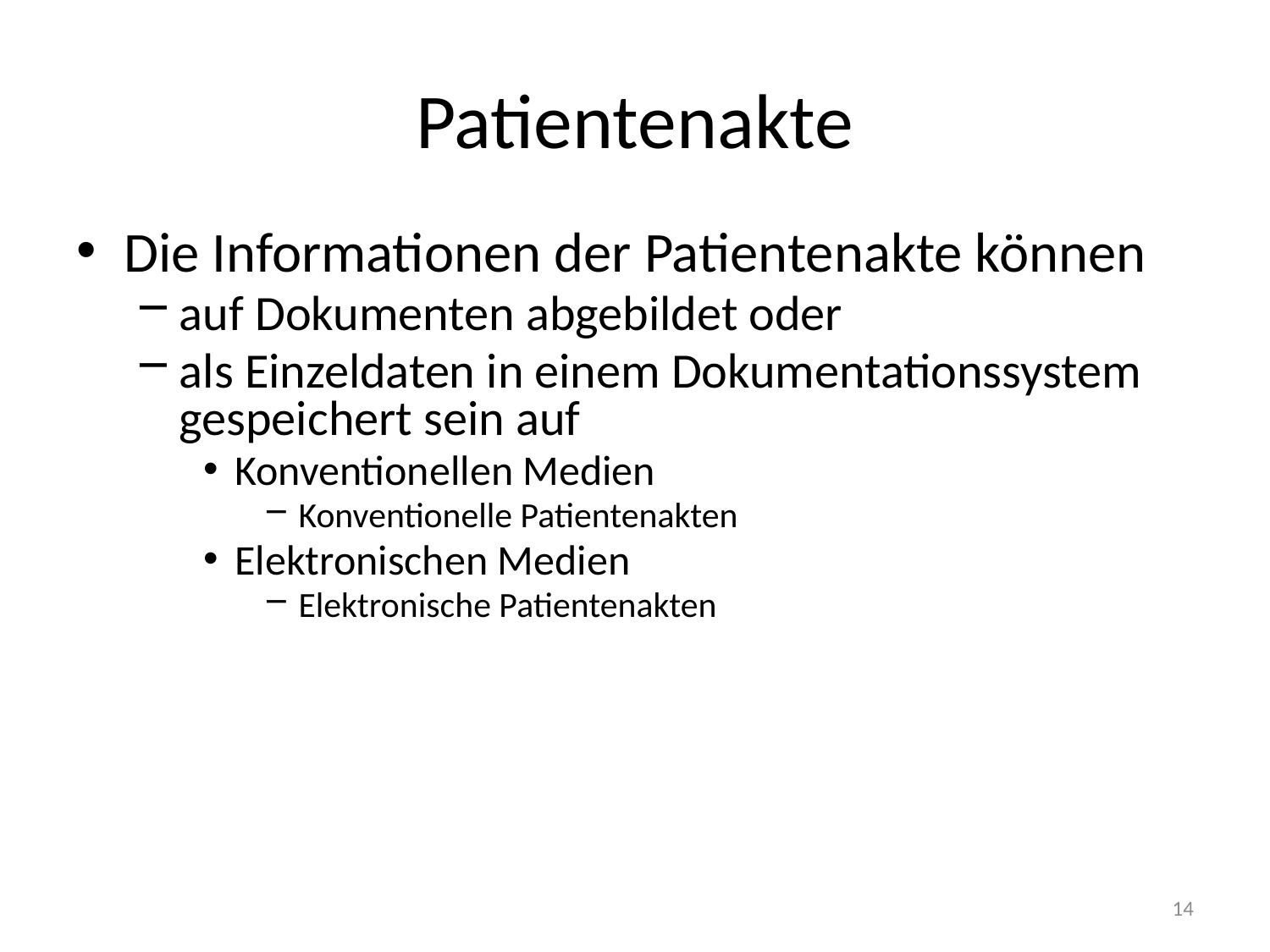

# Patientenakte
Die Informationen der Patientenakte können
auf Dokumenten abgebildet oder
als Einzeldaten in einem Dokumentationssystem gespeichert sein auf
Konventionellen Medien
Konventionelle Patientenakten
Elektronischen Medien
Elektronische Patientenakten
14